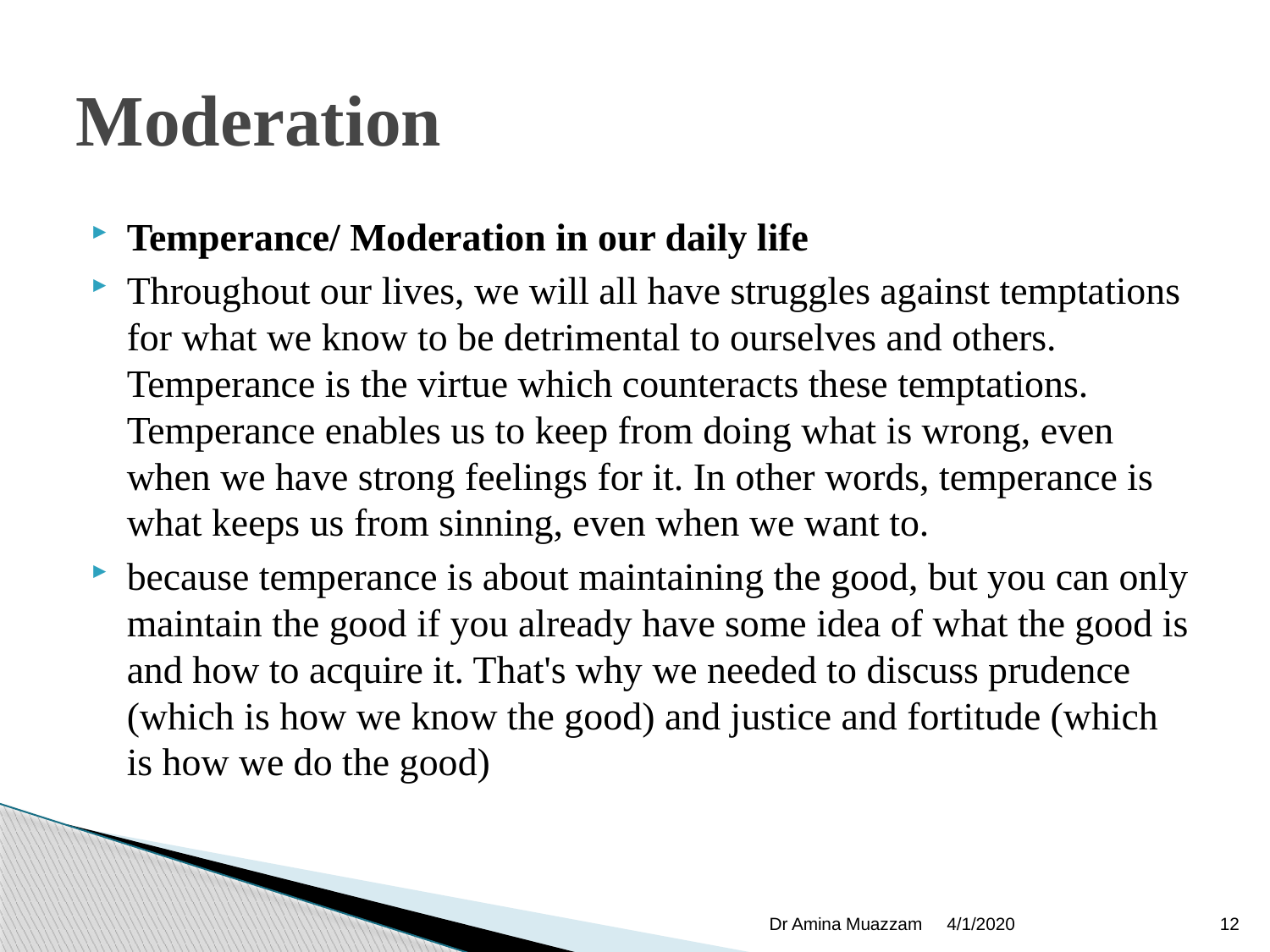

# Moderation
Temperance/ Moderation in our daily life
Throughout our lives, we will all have struggles against temptations for what we know to be detrimental to ourselves and others. Temperance is the virtue which counteracts these temptations. Temperance enables us to keep from doing what is wrong, even when we have strong feelings for it. In other words, temperance is what keeps us from sinning, even when we want to.
because temperance is about maintaining the good, but you can only maintain the good if you already have some idea of what the good is and how to acquire it. That's why we needed to discuss prudence (which is how we know the good) and justice and fortitude (which is how we do the good)
Dr Amina Muazzam
4/1/2020
12